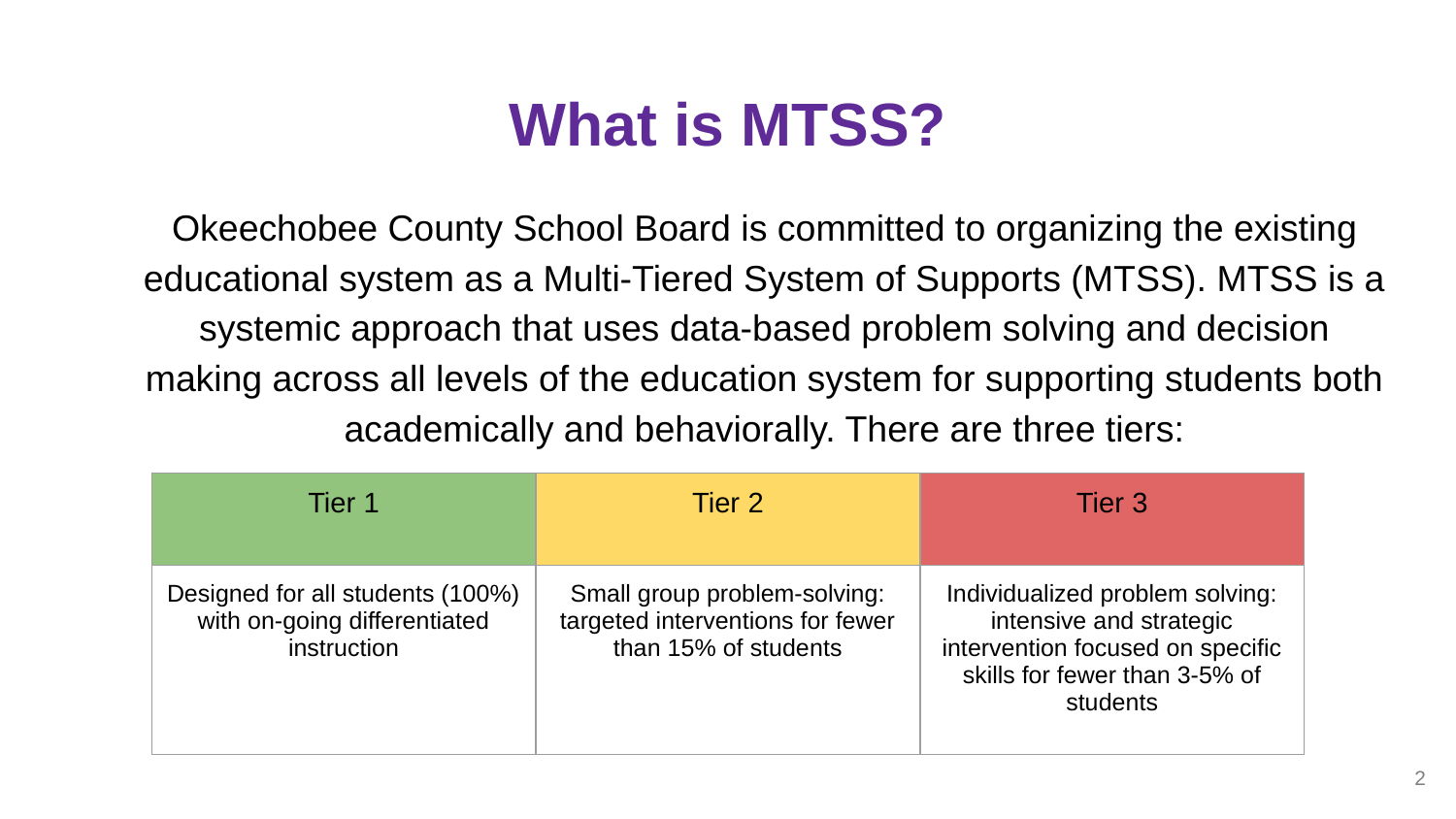

# What is MTSS?
Okeechobee County School Board is committed to organizing the existing educational system as a Multi-Tiered System of Supports (MTSS). MTSS is a systemic approach that uses data-based problem solving and decision making across all levels of the education system for supporting students both academically and behaviorally. There are three tiers:

| Tier 1 | Tier 2 | Tier 3 |
| --- | --- | --- |
| Designed for all students (100%) with on-going differentiated instruction | Small group problem-solving: targeted interventions for fewer than 15% of students | Individualized problem solving: intensive and strategic intervention focused on specific skills for fewer than 3-5% of students |
2